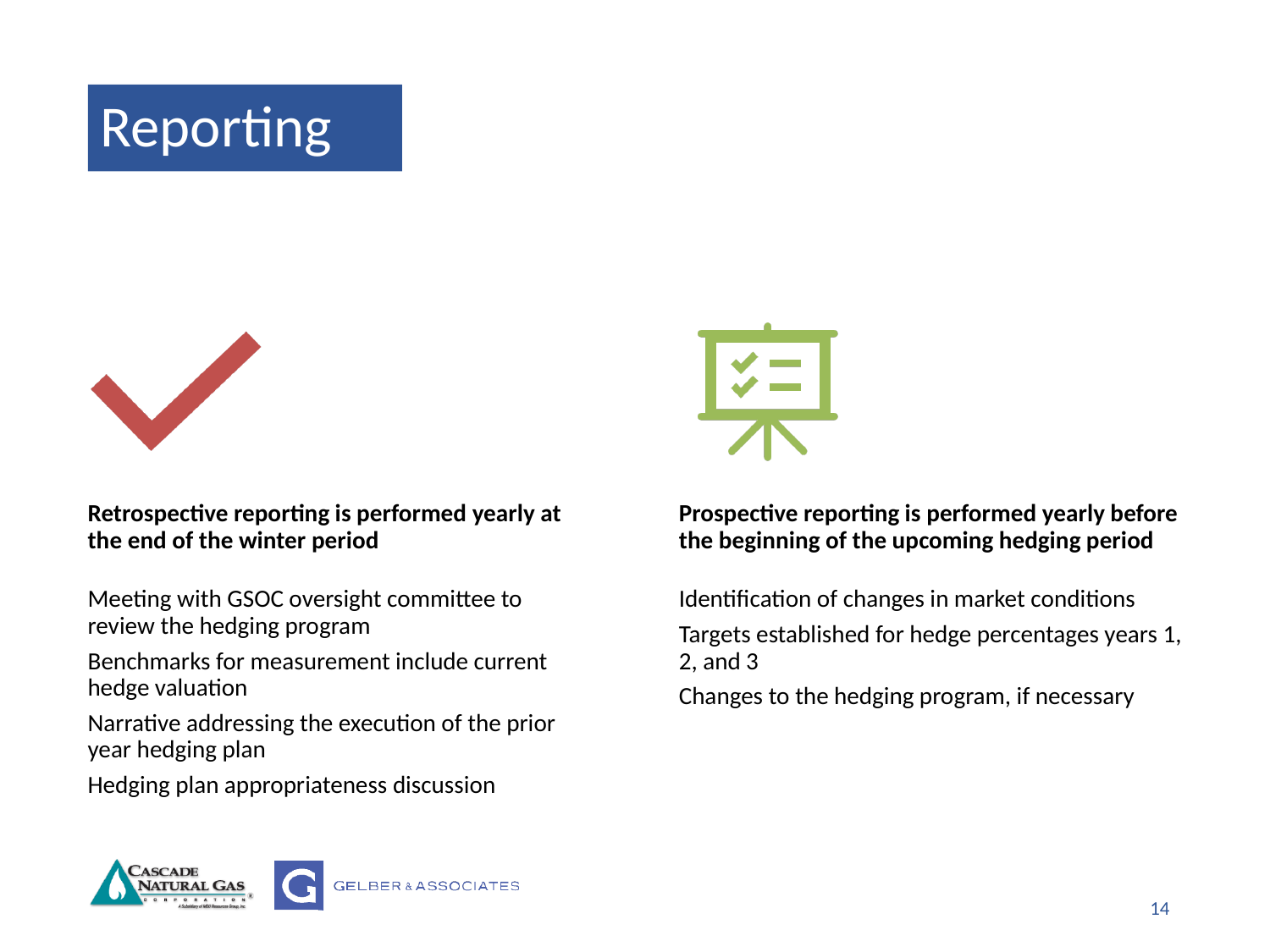

# Reporting
Retrospective reporting is performed yearly at the end of the winter period
Meeting with GSOC oversight committee to review the hedging program
Benchmarks for measurement include current hedge valuation
Narrative addressing the execution of the prior year hedging plan
Hedging plan appropriateness discussion
Prospective reporting is performed yearly before the beginning of the upcoming hedging period
Identification of changes in market conditions
Targets established for hedge percentages years 1, 2, and 3
Changes to the hedging program, if necessary
14